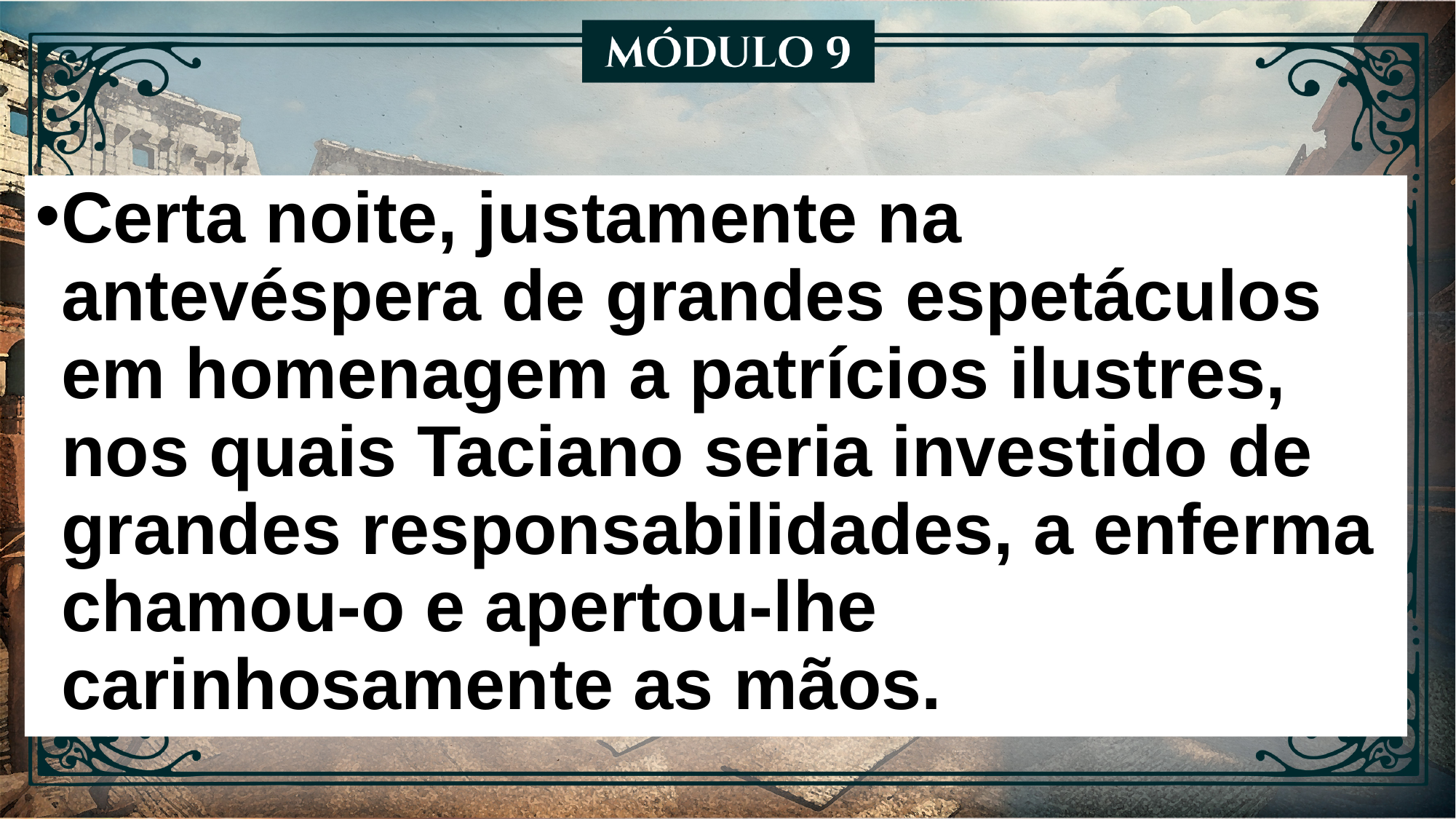

Certa noite, justamente na antevéspera de grandes espetáculos em homenagem a patrícios ilustres, nos quais Taciano seria investido de grandes responsabilidades, a enferma chamou-o e apertou-lhe carinhosamente as mãos.